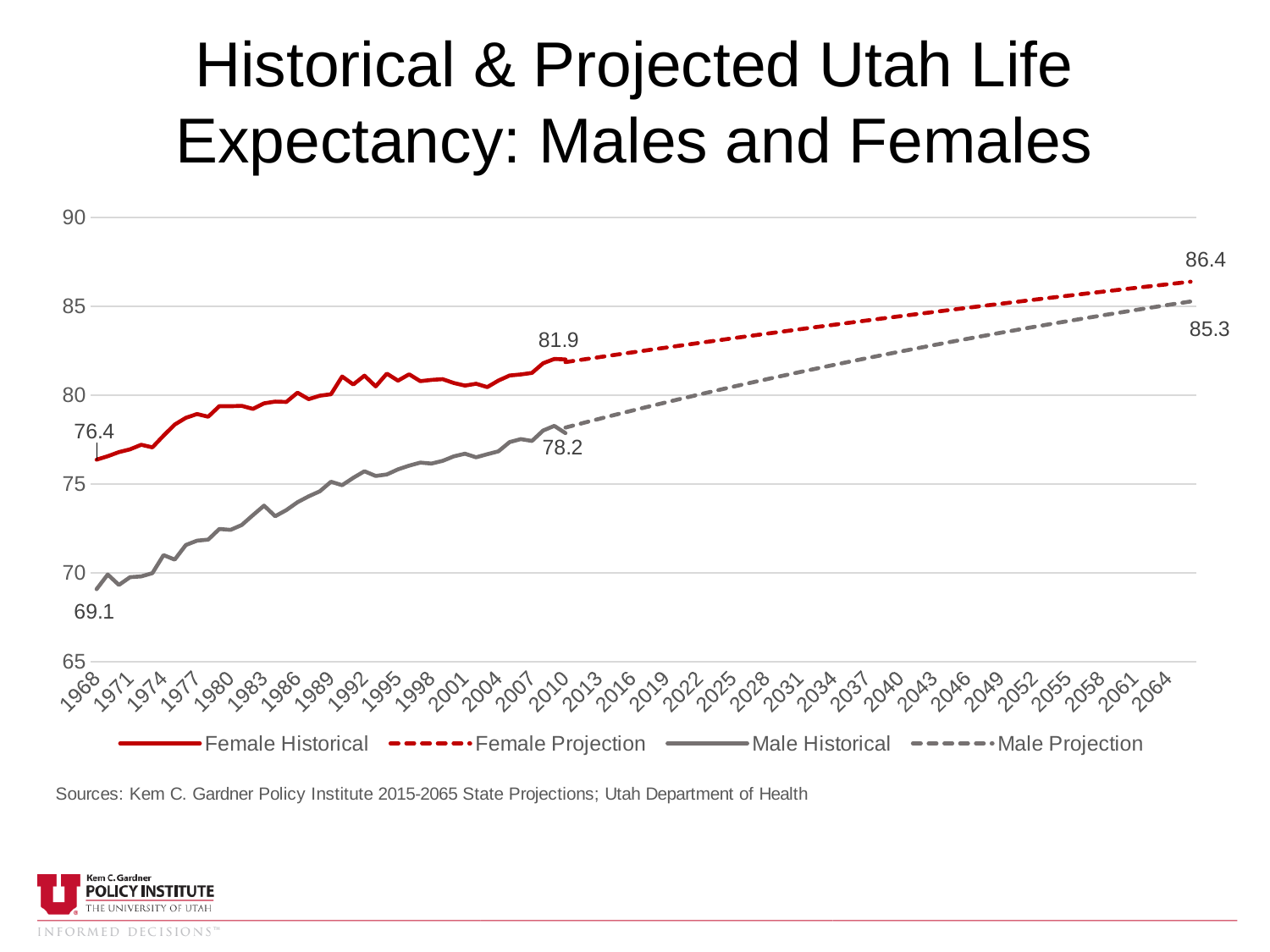

Historical & Projected Utah Life Expectancy: Males and Females

### Chart

| Category | Female Historical | Female Projection | Male Historical | Male Projection |
|---|---|---|---|---|
| 1968 | 76.366804490773 | None | 69.0746027510309 | None |
| 1969 | 76.561642769553 | None | 69.8993281486904 | None |
| 1970 | 76.7935662050846 | None | 69.3114916138931 | None |
| 1971 | 76.9510680823476 | None | 69.7469774478214 | None |
| 1972 | 77.2073366290752 | None | 69.7939798666582 | None |
| 1973 | 77.0606156608269 | None | 69.9767085202553 | None |
| 1974 | 77.7187047473599 | None | 70.9900035933627 | None |
| 1975 | 78.3417370086264 | None | 70.739222557801 | None |
| 1976 | 78.7220512435208 | None | 71.5604067502352 | None |
| 1977 | 78.9364514891267 | None | 71.8040250386729 | None |
| 1978 | 78.7852738342705 | None | 71.8627243773207 | None |
| 1979 | 79.379903408333 | None | 72.4624672653694 | None |
| 1980 | 79.3759789130676 | None | 72.4116533764623 | None |
| 1981 | 79.3974935820752 | None | 72.6840446310629 | None |
| 1982 | 79.224779571961 | None | 73.2426214351888 | None |
| 1983 | 79.5392642464437 | None | 73.779497851984 | None |
| 1984 | 79.6361343057253 | None | 73.1837298002964 | None |
| 1985 | 79.6163439542665 | None | 73.5297993666057 | None |
| 1986 | 80.1366767452908 | None | 73.9712878402543 | None |
| 1987 | 79.7750730778963 | None | 74.3013459229019 | None |
| 1988 | 79.9697246409753 | None | 74.5875891004514 | None |
| 1989 | 80.0509027333856 | None | 75.1236305369674 | None |
| 1990 | 81.0497536577095 | None | 74.9290792361272 | None |
| 1991 | 80.5993443767196 | None | 75.3455405622056 | None |
| 1992 | 81.0965522384216 | None | 75.7151562937146 | None |
| 1993 | 80.4911357089252 | None | 75.45112605336 | None |
| 1994 | 81.2124341630266 | None | 75.5345892102514 | None |
| 1995 | 80.8157646960677 | None | 75.8213298313852 | None |
| 1996 | 81.1722919188107 | None | 76.0288012732177 | None |
| 1997 | 80.7863569398061 | None | 76.2026926592525 | None |
| 1998 | 80.8572575694863 | None | 76.1491183563923 | None |
| 1999 | 80.9012615098425 | None | 76.3010085404492 | None |
| 2000 | 80.6847799490311 | None | 76.5530823079969 | None |
| 2001 | 80.5380751428834 | None | 76.7012637786477 | None |
| 2002 | 80.6408699107295 | None | 76.4990519814915 | None |
| 2003 | 80.451905196254 | None | 76.6750731898689 | None |
| 2004 | 80.8214849966297 | None | 76.8377325890128 | None |
| 2005 | 81.1060313498701 | None | 77.3566712432842 | None |
| 2006 | 81.1647742929445 | None | 77.5245594876029 | None |
| 2007 | 81.2508809050298 | None | 77.4197069874471 | None |
| 2008 | 81.7935314745451 | None | 78.0077393397015 | None |
| 2009 | 82.0376151522297 | None | 78.2694011170057 | None |
| 2010 | 82.0112792169217 | 81.8584342712601 | 77.8602728658249 | 78.1736110589753 |
| 2011 | None | 81.9512167714096 | None | 78.3374857265537 |
| 2012 | None | 82.0435247484412 | None | 78.4997643947308 |
| 2013 | None | 82.135360629237 | None | 78.6604626071788 |
| 2014 | None | 82.226726828267 | None | 78.8195957561876 |
| 2015 | None | 82.3176257476531 | None | 78.9771790841394 |
| 2016 | None | 82.4080597772316 | None | 79.1332276849686 |
| 2017 | None | 82.4980312946163 | None | 79.2877565056074 |
| 2018 | None | 82.5875426652612 | None | 79.4407803474179 |
| 2019 | None | 82.6765962425224 | None | 79.5923138676094 |
| 2020 | None | 82.7651943677202 | None | 79.7423715806426 |
| 2021 | None | 82.8533393702003 | None | 79.8909678596196 |
| 2022 | None | 82.9410335673957 | None | 80.0381169376608 |
| 2023 | None | 83.0282792648867 | None | 80.1838329092683 |
| 2024 | None | 83.1150787564625 | None | 80.3281297316756 |
| 2025 | None | 83.2014343241808 | None | 80.4710212261847 |
| 2026 | None | 83.287348238428 | None | 80.6125210794899 |
| 2027 | None | 83.372822757979 | None | 80.7526428449889 |
| 2028 | None | 83.4578601300565 | None | 80.8913999440807 |
| 2029 | None | 83.5424625903902 | None | 81.0288056674515 |
| 2030 | None | 83.6266323632753 | None | 81.1648731763473 |
| 2031 | None | 83.7103716616312 | None | 81.2996155038352 |
| 2032 | None | 83.7936826870597 | None | 81.433045556051 |
| 2033 | None | 83.8765676299028 | None | 81.5651761134359 |
| 2034 | None | 83.9590286693003 | None | 81.6960198319605 |
| 2035 | None | 84.041067973247 | None | 81.8255892443369 |
| 2036 | None | 84.1226876986499 | None | 81.9538967612196 |
| 2037 | None | 84.2038899913848 | None | 82.0809546723936 |
| 2038 | None | 84.2846769863526 | None | 82.206775147952 |
| 2039 | None | 84.3650508075357 | None | 82.3313702394617 |
| 2040 | None | 84.4450135680537 | None | 82.4547518811174 |
| 2041 | None | 84.5245673702187 | None | 82.5769318908851 |
| 2042 | None | 84.6037143055911 | None | 82.6979219716338 |
| 2043 | None | 84.6824564550341 | None | 82.8177337122567 |
| 2044 | None | 84.7607958887689 | None | 82.9363785887808 |
| 2045 | None | 84.8387346664285 | None | 83.0538679654666 |
| 2046 | None | 84.9162748371123 | None | 83.1702130958964 |
| 2047 | None | 84.9934184394401 | None | 83.2854251240522 |
| 2048 | None | 85.0701675016051 | None | 83.3995150853829 |
| 2049 | None | 85.146524041428 | None | 83.5124939078619 |
| 2050 | None | 85.2224900664091 | None | 83.6243724130332 |
| 2051 | None | 85.2980675737822 | None | 83.7351613170484 |
| 2052 | None | 85.3732585505661 | None | 83.8448712316927 |
| 2053 | None | 85.4480649736176 | None | 83.9535126654018 |
| 2054 | None | 85.5224888096827 | None | 84.0610960242681 |
| 2055 | None | 85.5965320154493 | None | 84.1676316130374 |
| 2056 | None | 85.6701965375976 | None | 84.2731296360964 |
| 2057 | None | 85.7434843128521 | None | 84.3776001984495 |
| 2058 | None | 85.8163972680321 | None | 84.4810533066871 |
| 2059 | None | 85.8889373201024 | None | 84.5834988699438 |
| 2060 | None | 85.9611063762238 | None | 84.684946700848 |
| 2061 | None | 86.0329063338032 | None | 84.7854065164612 |
| 2062 | None | 86.1043390805434 | None | 84.8848879392091 |
| 2063 | None | 86.175406494493 | None | 84.9834004978032 |
| 2064 | None | 86.2461104440953 | None | 85.0809536281535 |
| 2065 | None | 86.3164527882379 | None | 85.1775566742721 |
| 2066 | None | 86.3864353763014 | None | 85.2732188891688 |